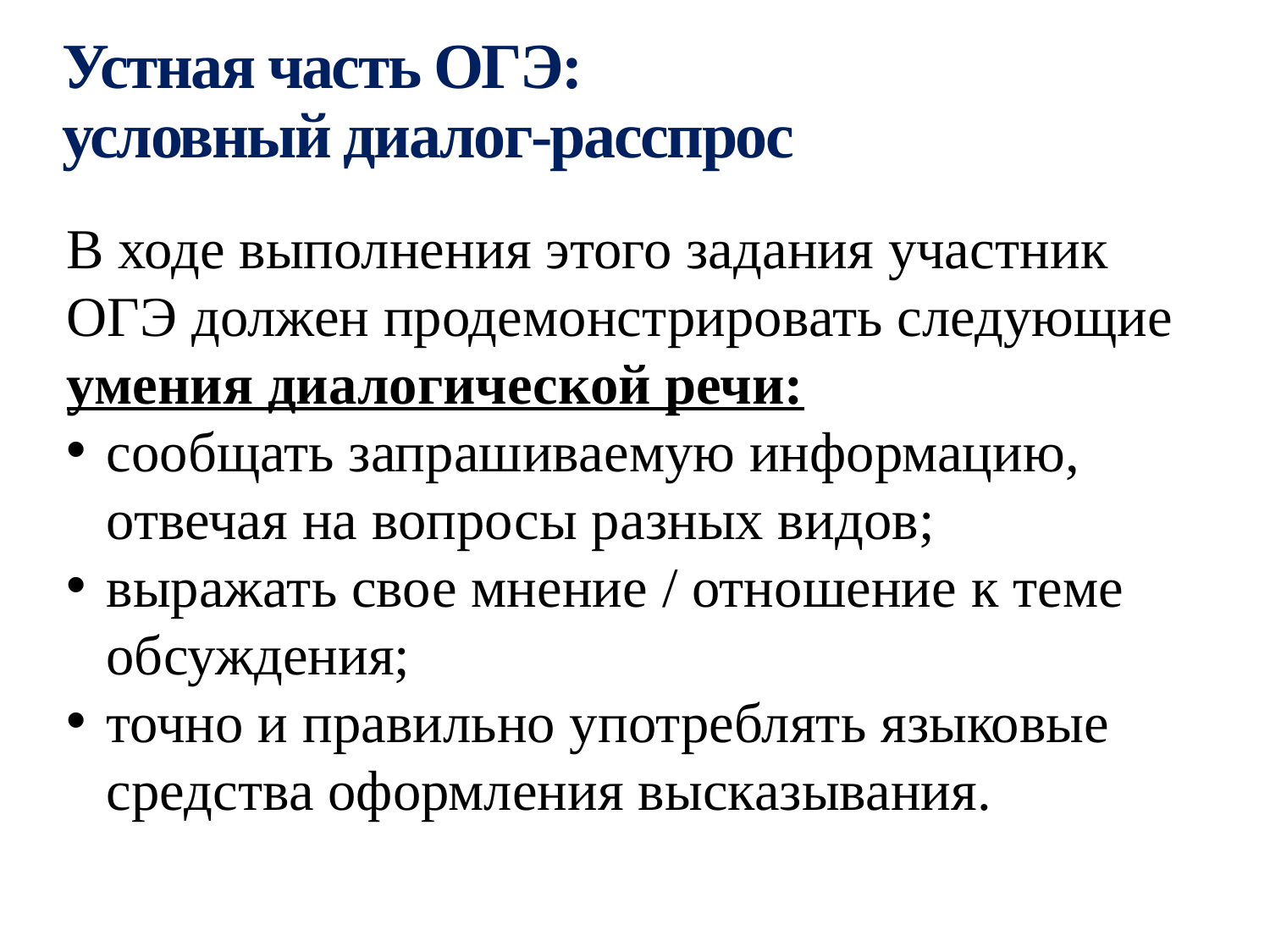

# Устная часть ОГЭ: условный диалог-расспрос
В ходе выполнения этого задания участник ОГЭ должен продемонстрировать следующие умения диалогической речи:
сообщать запрашиваемую информацию, отвечая на вопросы разных видов;
выражать свое мнение / отношение к теме обсуждения;
точно и правильно употреблять языковые средства оформления высказывания.